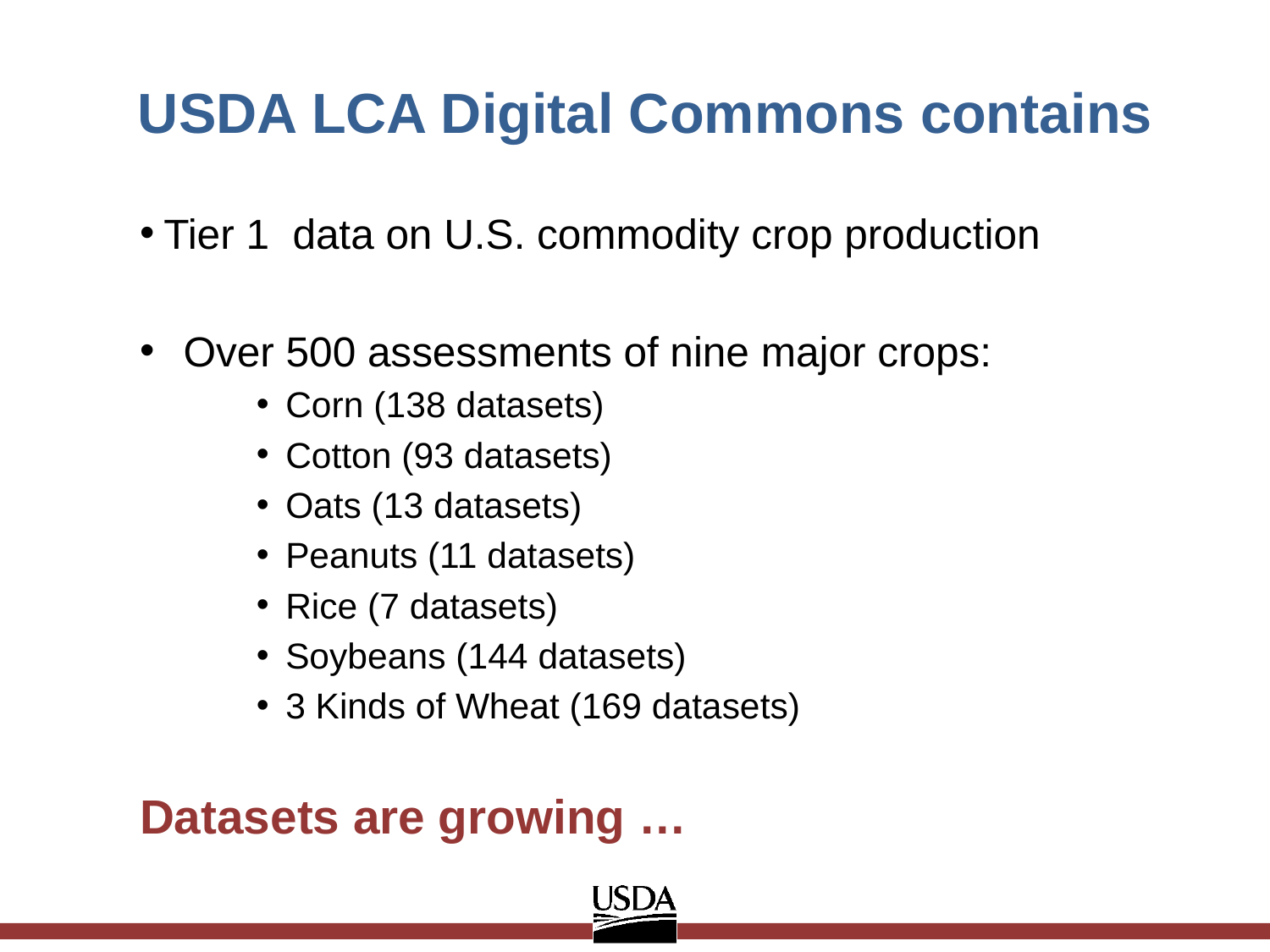

# USDA LCA Digital Commons contains
 Tier 1  data on U.S. commodity crop production

Over 500 assessments of nine major crops:
Corn (138 datasets)
Cotton (93 datasets)
Oats (13 datasets)
Peanuts (11 datasets)
Rice (7 datasets)
Soybeans (144 datasets)
3 Kinds of Wheat (169 datasets)

Datasets are growing …